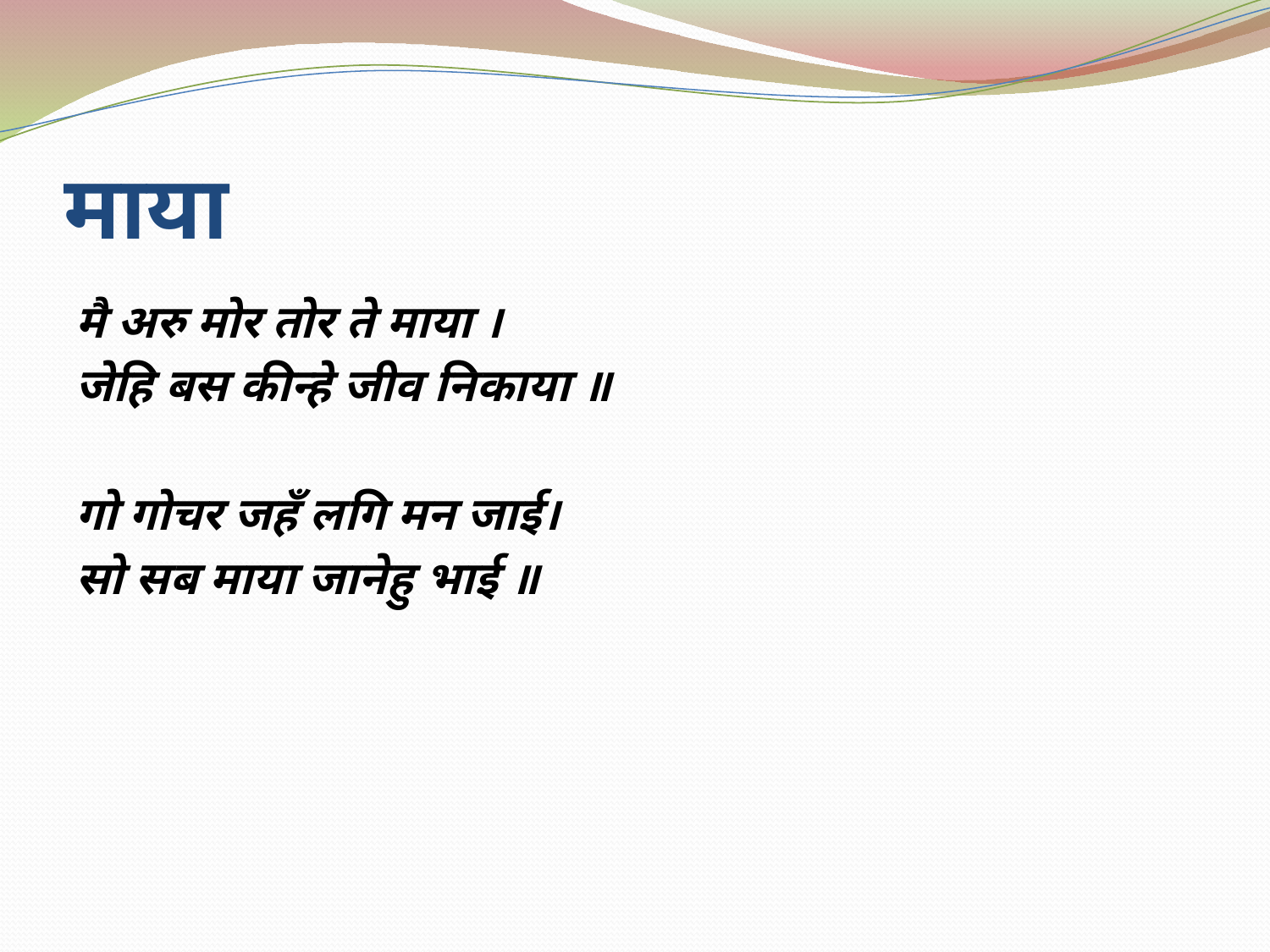

# माया
मै अरु मोर तोर ते माया ।
जेहि बस कीन्हे जीव निकाया ॥

गो गोचर जहँ लगि मन जाई।
सो सब माया जानेहु भाई ॥